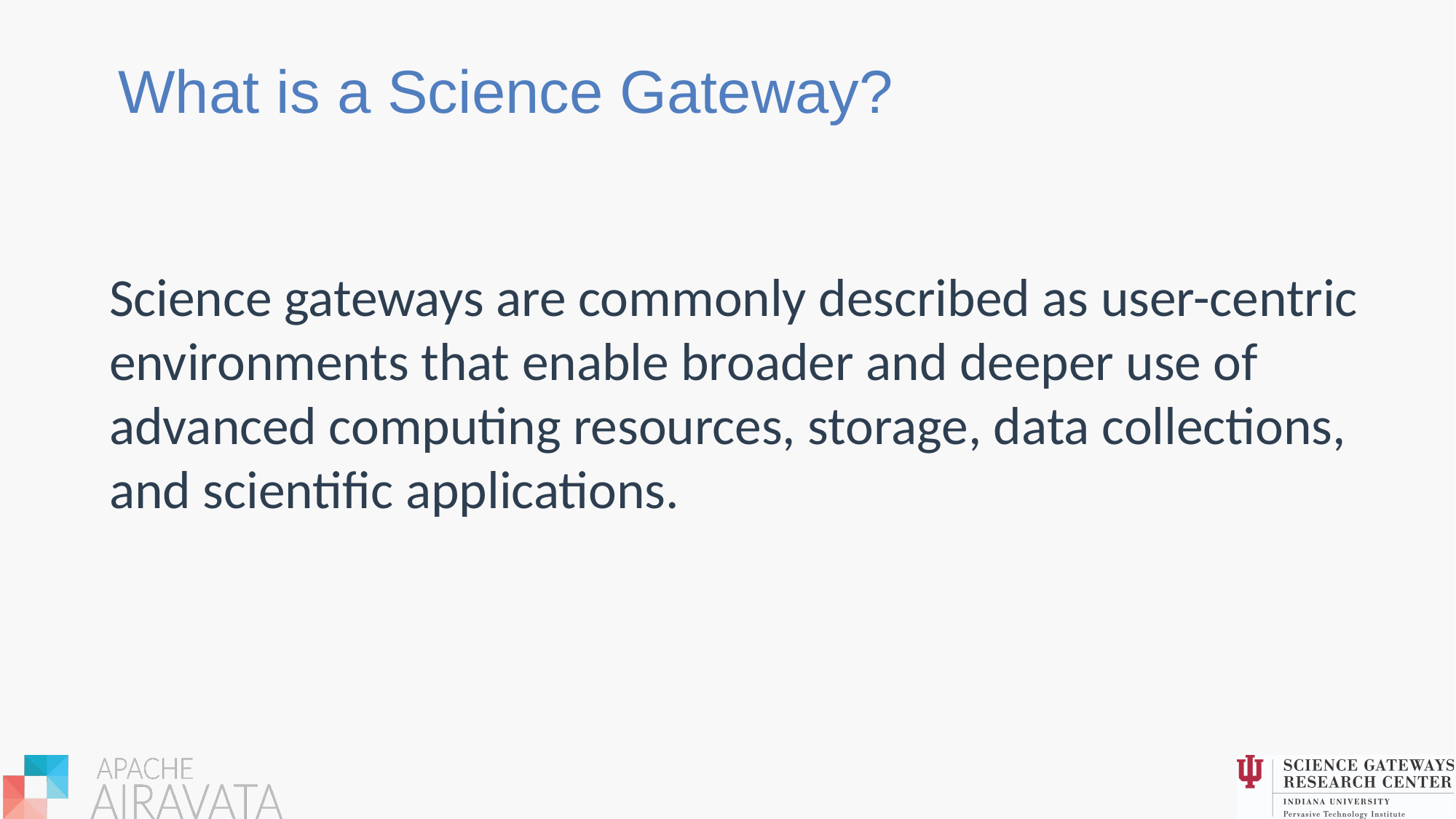

What is a Science Gateway?

# Science gateways are commonly described as user-centric environments that enable broader and deeper use of advanced computing resources, storage, data collections, and scientific applications.